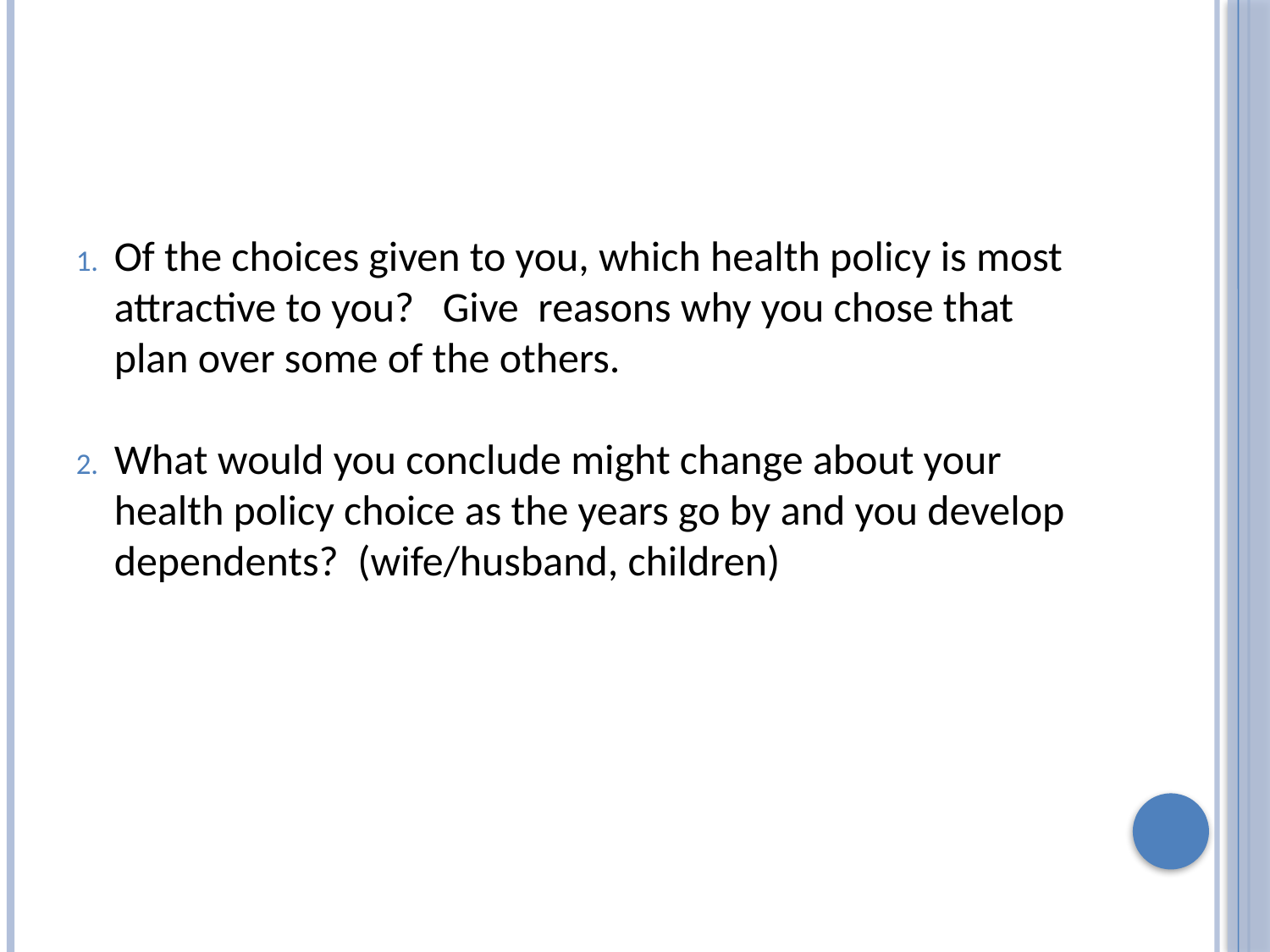

#
Of the choices given to you, which health policy is most attractive to you?   Give  reasons why you chose that plan over some of the others.

What would you conclude might change about your health policy choice as the years go by and you develop dependents?  (wife/husband, children)